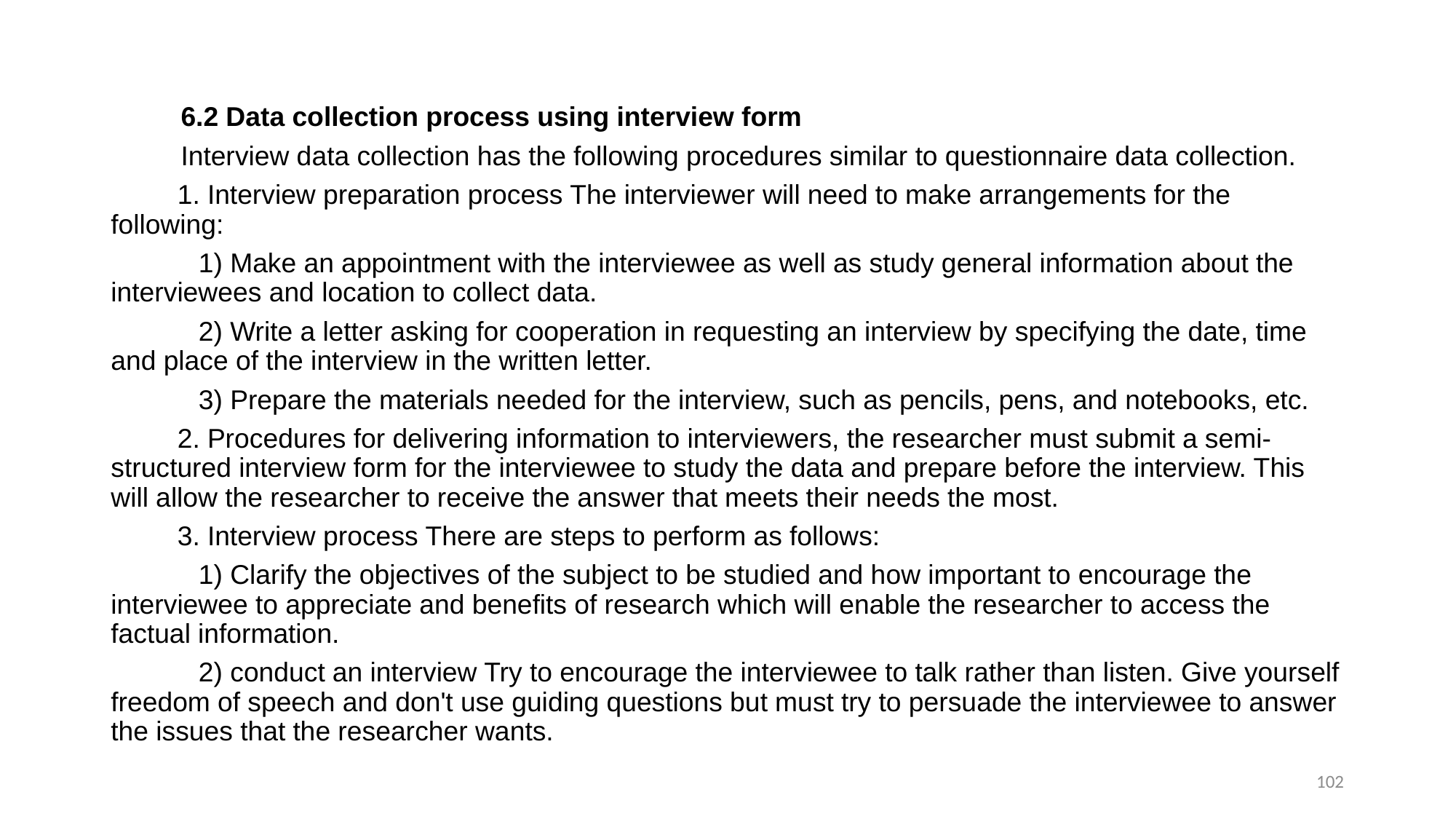

6.2 Data collection process using interview form
	Interview data collection has the following procedures similar to questionnaire data collection.
1. Interview preparation process The interviewer will need to make arrangements for the following:
1) Make an appointment with the interviewee as well as study general information about the interviewees and location to collect data.
2) Write a letter asking for cooperation in requesting an interview by specifying the date, time and place of the interview in the written letter.
3) Prepare the materials needed for the interview, such as pencils, pens, and notebooks, etc.
2. Procedures for delivering information to interviewers, the researcher must submit a semi-structured interview form for the interviewee to study the data and prepare before the interview. This will allow the researcher to receive the answer that meets their needs the most.
3. Interview process There are steps to perform as follows:
1) Clarify the objectives of the subject to be studied and how important to encourage the interviewee to appreciate and benefits of research which will enable the researcher to access the factual information.
2) conduct an interview Try to encourage the interviewee to talk rather than listen. Give yourself freedom of speech and don't use guiding questions but must try to persuade the interviewee to answer the issues that the researcher wants.

102